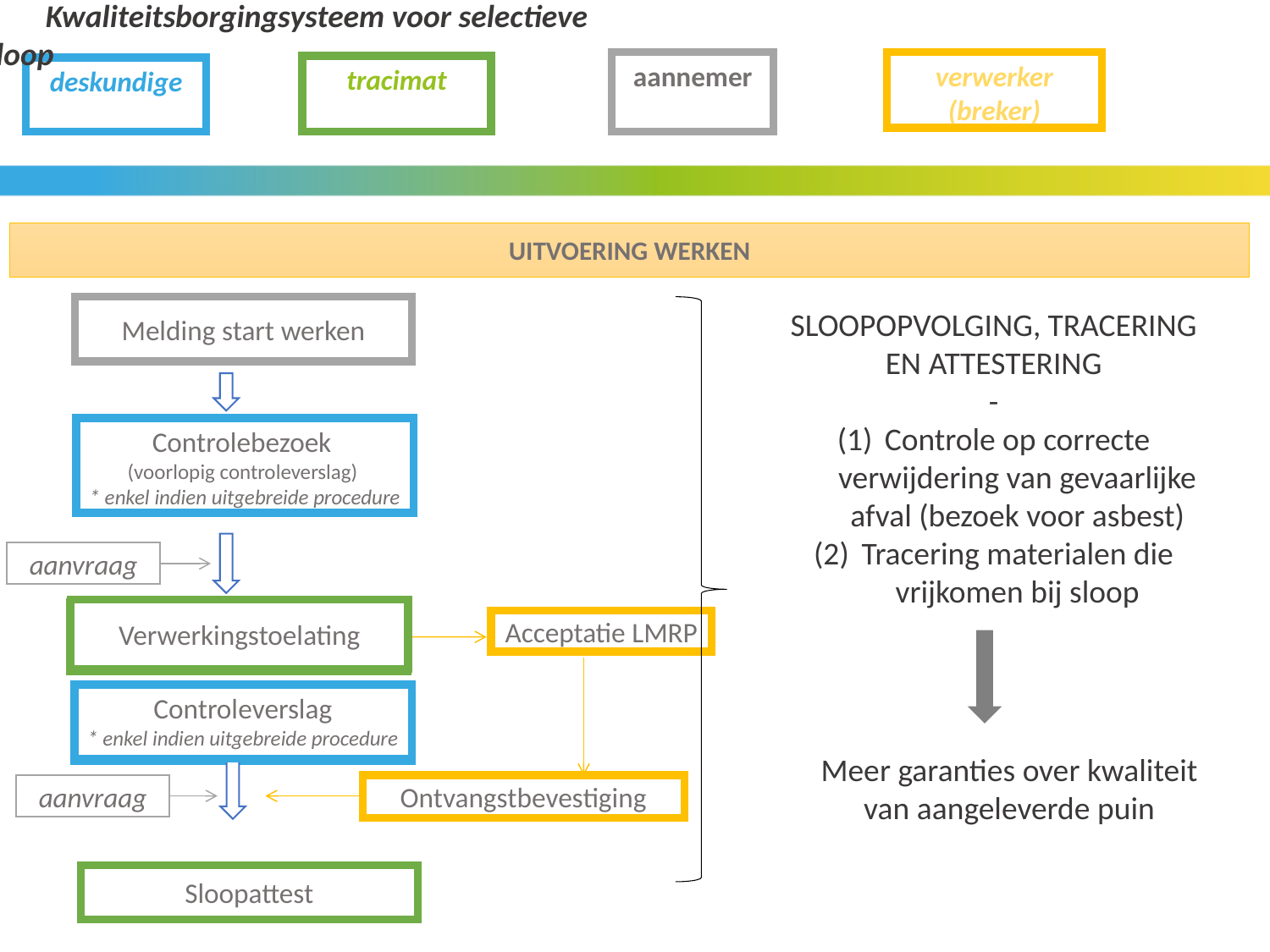

Kwaliteitsborgingsysteem voor selectieve sloop

verwerker (breker)
aannemer
tracimat
deskundige
UITVOERING WERKEN
Melding start werken

SLOOPOPVOLGING, TRACERING EN ATTESTERING
-
Controle op correcte verwijdering van gevaarlijke afval (bezoek voor asbest)
Tracering materialen die vrijkomen bij sloop

Controlebezoek
(voorlopig controleverslag)
* enkel indien uitgebreide procedure

aanvraag
Verwerkingstoelating
Verwerkingstoelating
Acceptatie LMRP

Controleverslag
* enkel indien uitgebreide procedure

Controleverslag
* enkel indien uitgebreide procedure

Meer garanties over kwaliteit van aangeleverde puin

Ontvangstbevestiging
aanvraag

Sloopattest
26